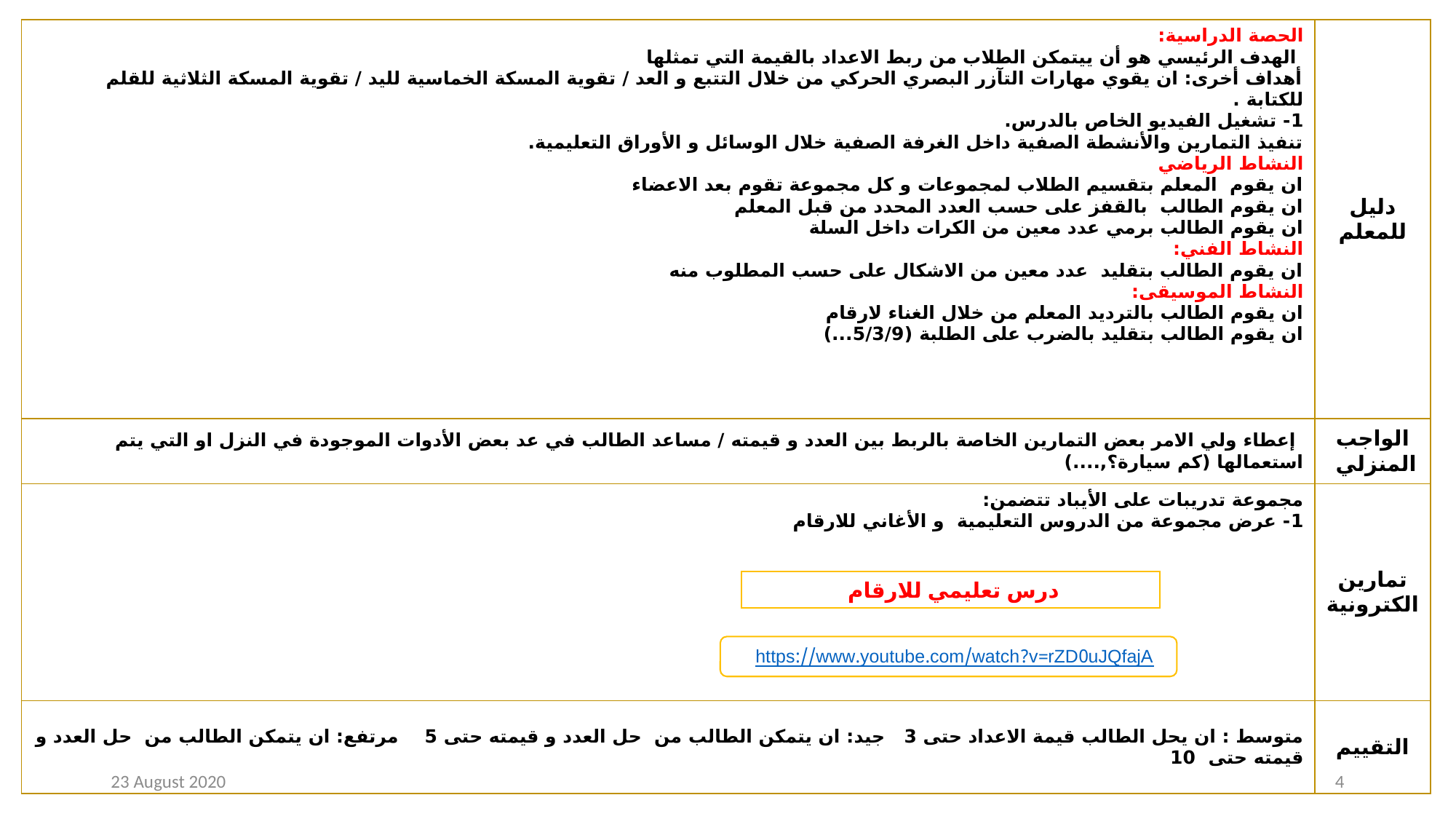

| الحصة الدراسية: الهدف الرئيسي هو أن ييتمكن الطلاب من ربط الاعداد بالقيمة التي تمثلها أهداف أخرى: ان يقوي مهارات التآزر البصري الحركي من خلال التتبع و العد / تقوية المسكة الخماسية لليد / تقوية المسكة الثلاثية للقلم للكتابة . 1- تشغيل الفيديو الخاص بالدرس. تنفيذ التمارين والأنشطة الصفية داخل الغرفة الصفية خلال الوسائل و الأوراق التعليمية. النشاط الرياضي ان يقوم المعلم بتقسيم الطلاب لمجموعات و كل مجموعة تقوم بعد الاعضاء ان يقوم الطالب بالقفز على حسب العدد المحدد من قبل المعلم ان يقوم الطالب برمي عدد معين من الكرات داخل السلة النشاط الفني: ان يقوم الطالب بتقليد عدد معين من الاشكال على حسب المطلوب منه النشاط الموسيقى: ان يقوم الطالب بالترديد المعلم من خلال الغناء لارقام ان يقوم الطالب بتقليد بالضرب على الطلبة (5/3/9...) | دليل للمعلم |
| --- | --- |
| إعطاء ولي الامر بعض التمارين الخاصة بالربط بين العدد و قيمته / مساعد الطالب في عد بعض الأدوات الموجودة في النزل او التي يتم استعمالها (كم سيارة؟,....) | الواجب المنزلي |
| مجموعة تدريبات على الأيباد تتضمن: 1- عرض مجموعة من الدروس التعليمية و الأغاني للارقام | تمارين الكترونية |
| متوسط : ان يحل الطالب قيمة الاعداد حتى 3 جيد: ان يتمكن الطالب من حل العدد و قيمته حتى 5 مرتفع: ان يتمكن الطالب من حل العدد و قيمته حتى 10 | التقييم |
درس تعليمي للارقام

https://www.youtube.com/watch?v=rZD0uJQfajA
23 August 2020
4